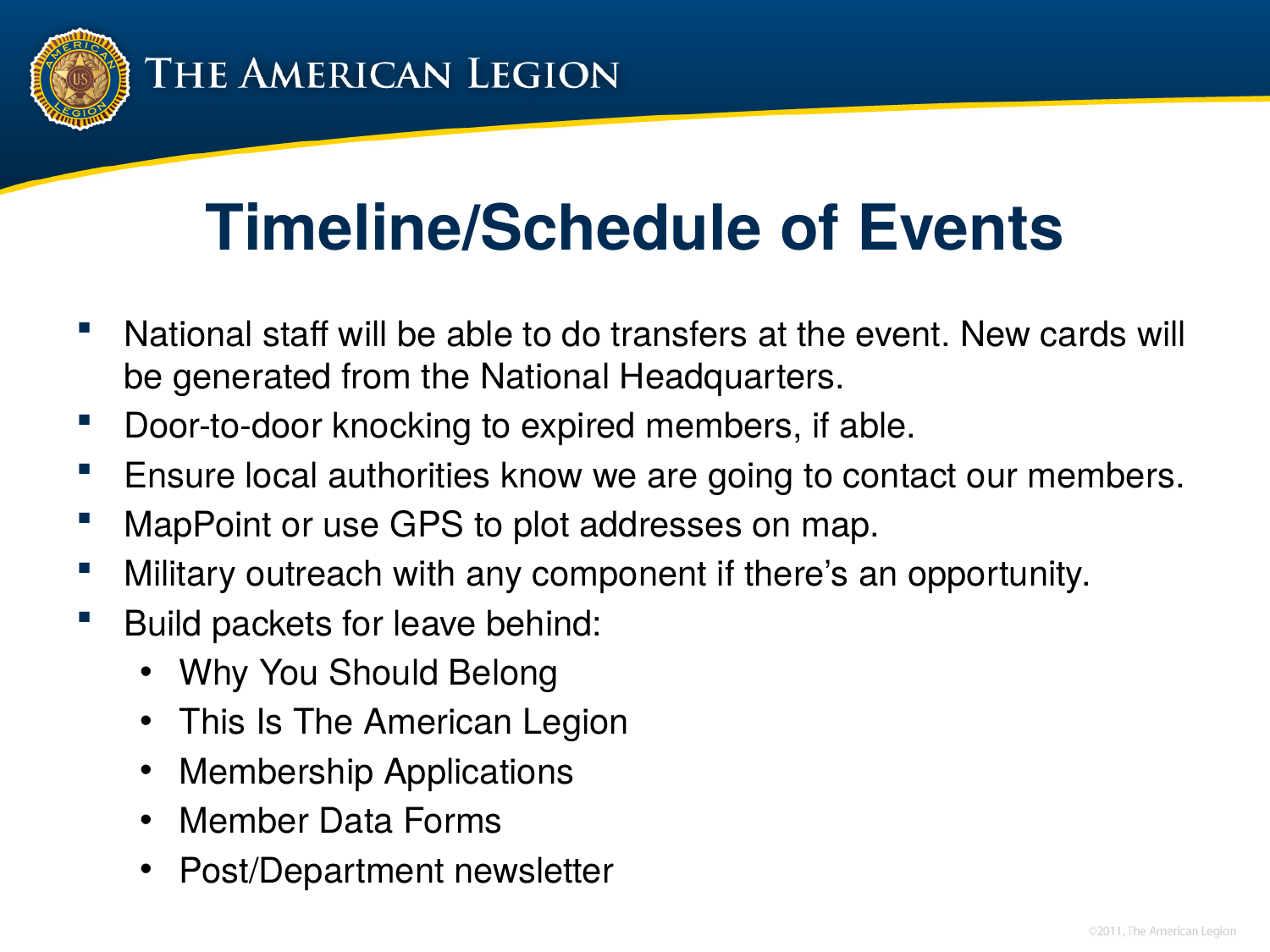

# Timeline/Schedule of Events
National staff will be able to do transfers at the event. New cards will be generated from the National Headquarters.
Door-to-door knocking to expired members, if able.
Ensure local authorities know we are going to contact our members.
MapPoint or use GPS to plot addresses on map.
Military outreach with any component if there’s an opportunity.
Build packets for leave behind:
Why You Should Belong
This Is The American Legion
Membership Applications
Member Data Forms
Post/Department newsletter